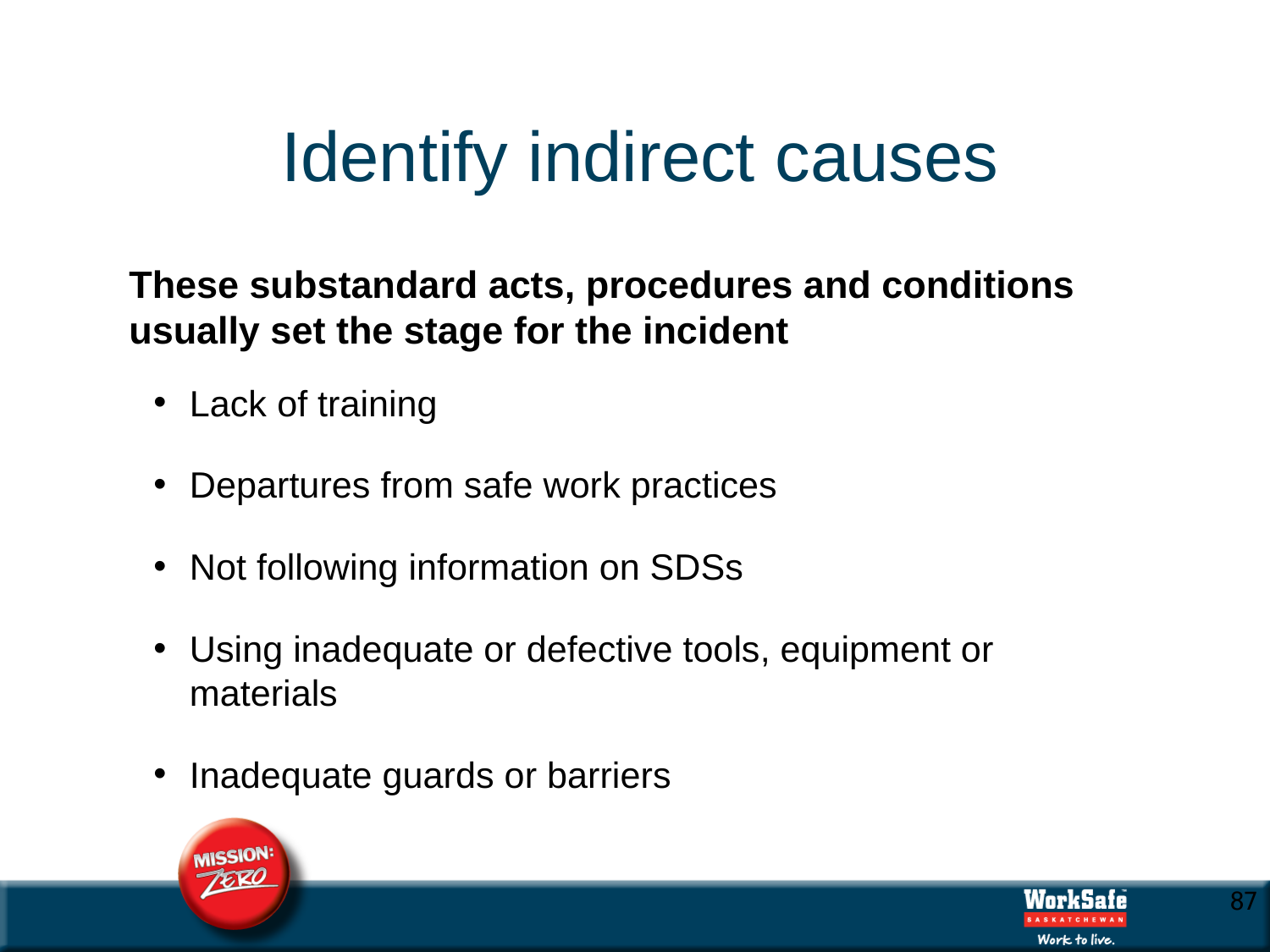

# Identify indirect causes
These substandard acts, procedures and conditions usually set the stage for the incident
Lack of training
Departures from safe work practices
Not following information on SDSs
Using inadequate or defective tools, equipment or materials
Inadequate guards or barriers